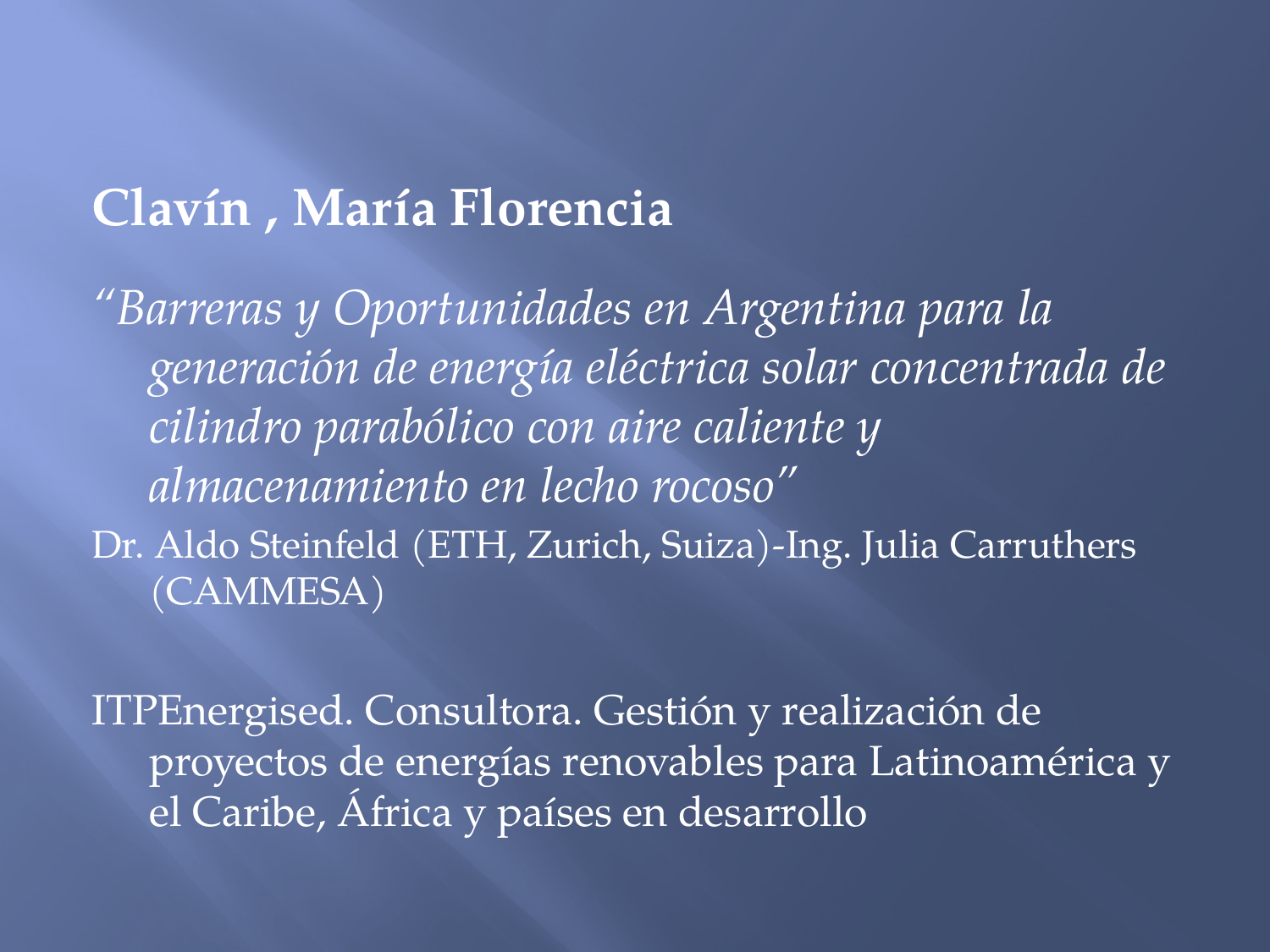

Clavín , María Florencia

“Barreras y Oportunidades en Argentina para la generación de energía eléctrica solar concentrada de cilindro parabólico con aire caliente y almacenamiento en lecho rocoso”
Dr. Aldo Steinfeld (ETH, Zurich, Suiza)-Ing. Julia Carruthers (CAMMESA)

ITPEnergised. Consultora. Gestión y realización de proyectos de energías renovables para Latinoamérica y el Caribe, África y países en desarrollo